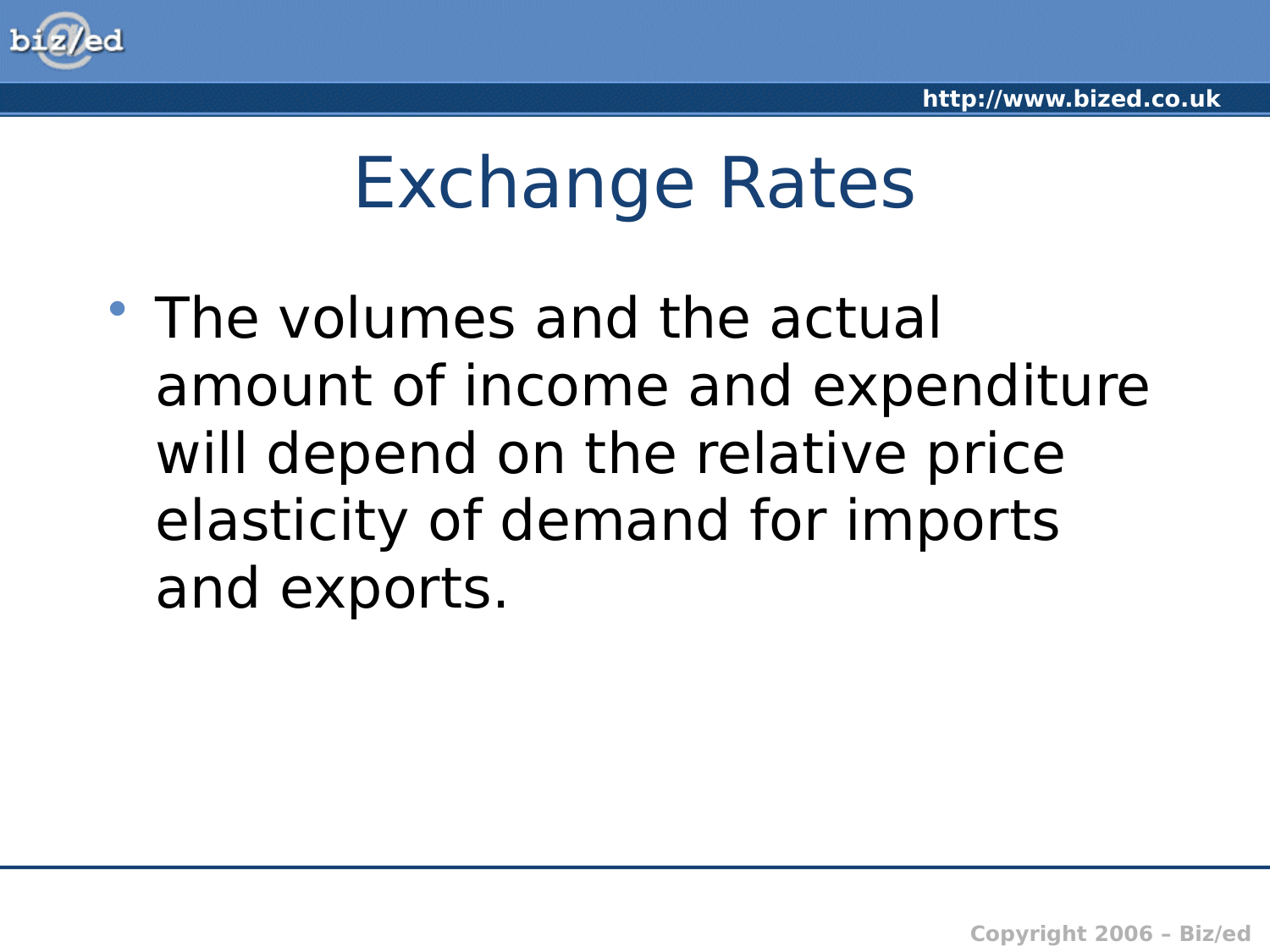

# Exchange Rates
The volumes and the actual amount of income and expenditure will depend on the relative price elasticity of demand for imports and exports.